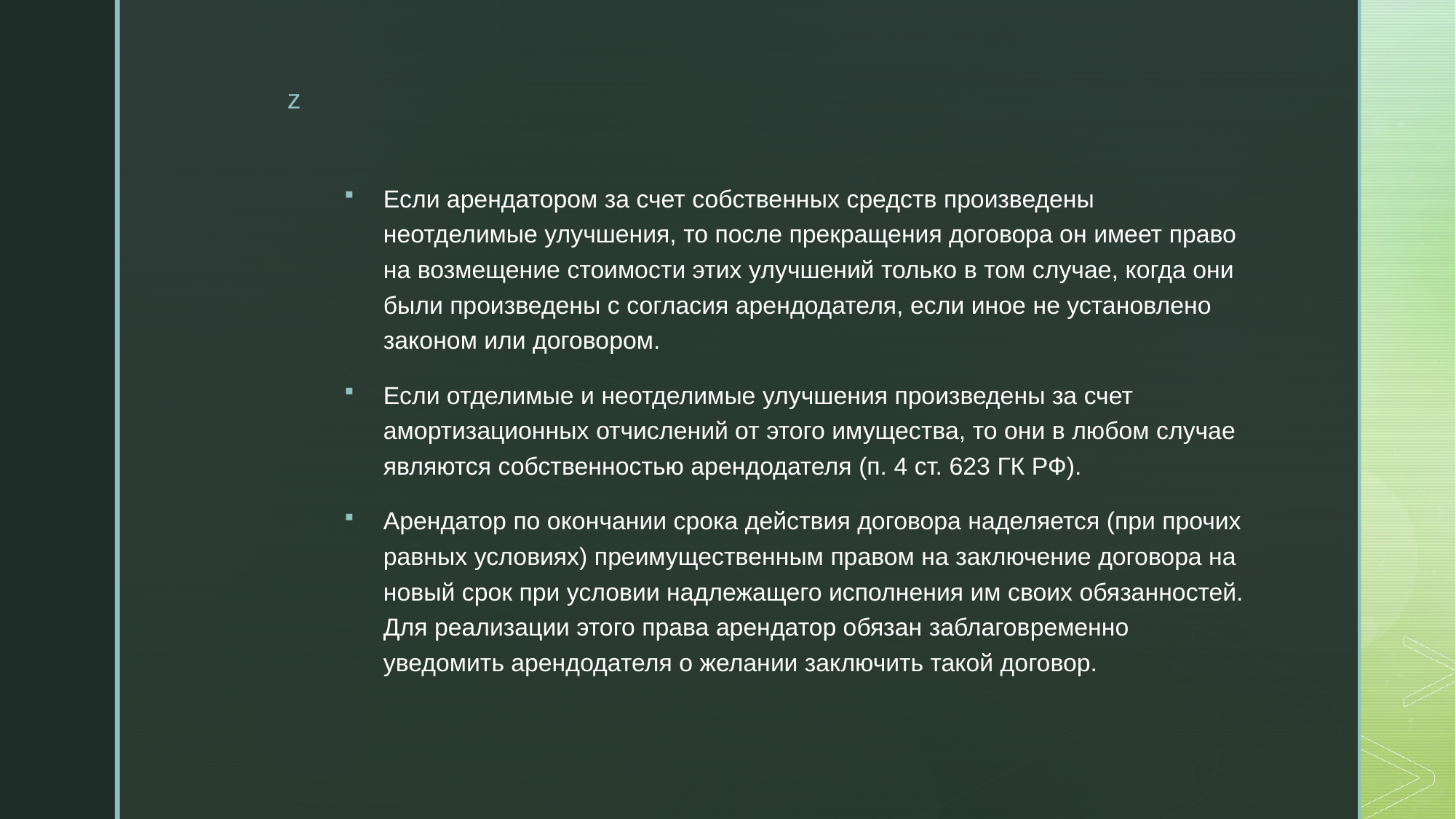

Если арендатором за счет собственных средств произведены неотделимые улучшения, то после прекращения договора он имеет право на возмещение стоимости этих улучшений только в том случае, когда они были произведены с согласия арендодателя, если иное не установлено законом или договором.
Если отделимые и неотделимые улучшения произведены за счет амортизационных отчислений от этого имущества, то они в любом случае являются собственностью арендодателя (п. 4 ст. 623 ГК РФ).
Арендатор по окончании срока действия договора наделяется (при прочих равных условиях) преимущественным правом на заключение договора на новый срок при условии надлежащего исполнения им своих обязанностей. Для реализации этого права арендатор обязан заблаговременно уведомить арендодателя о желании заключить такой договор.